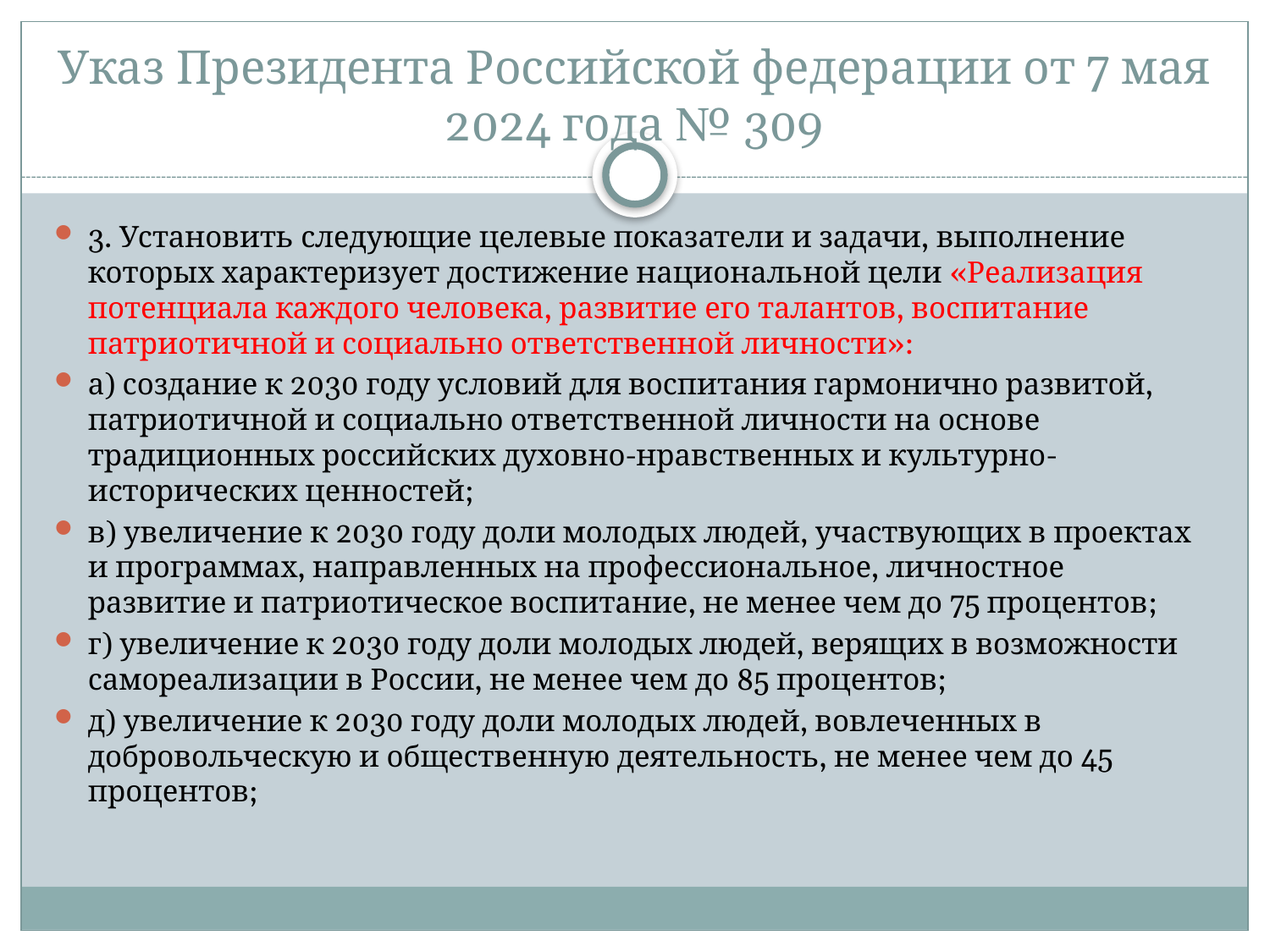

# Указ Президента Российской федерации от 7 мая 2024 года № 309
3. Установить следующие целевые показатели и задачи, выполнение которых характеризует достижение национальной цели «Реализация потенциала каждого человека, развитие его талантов, воспитание патриотичной и социально ответственной личности»:
а) создание к 2030 году условий для воспитания гармонично развитой, патриотичной и социально ответственной личности на основе традиционных российских духовно-нравственных и культурно-исторических ценностей;
в) увеличение к 2030 году доли молодых людей, участвующих в проектах и программах, направленных на профессиональное, личностное развитие и патриотическое воспитание, не менее чем до 75 процентов;
г) увеличение к 2030 году доли молодых людей, верящих в возможности самореализации в России, не менее чем до 85 процентов;
д) увеличение к 2030 году доли молодых людей, вовлеченных в добровольческую и общественную деятельность, не менее чем до 45 процентов;